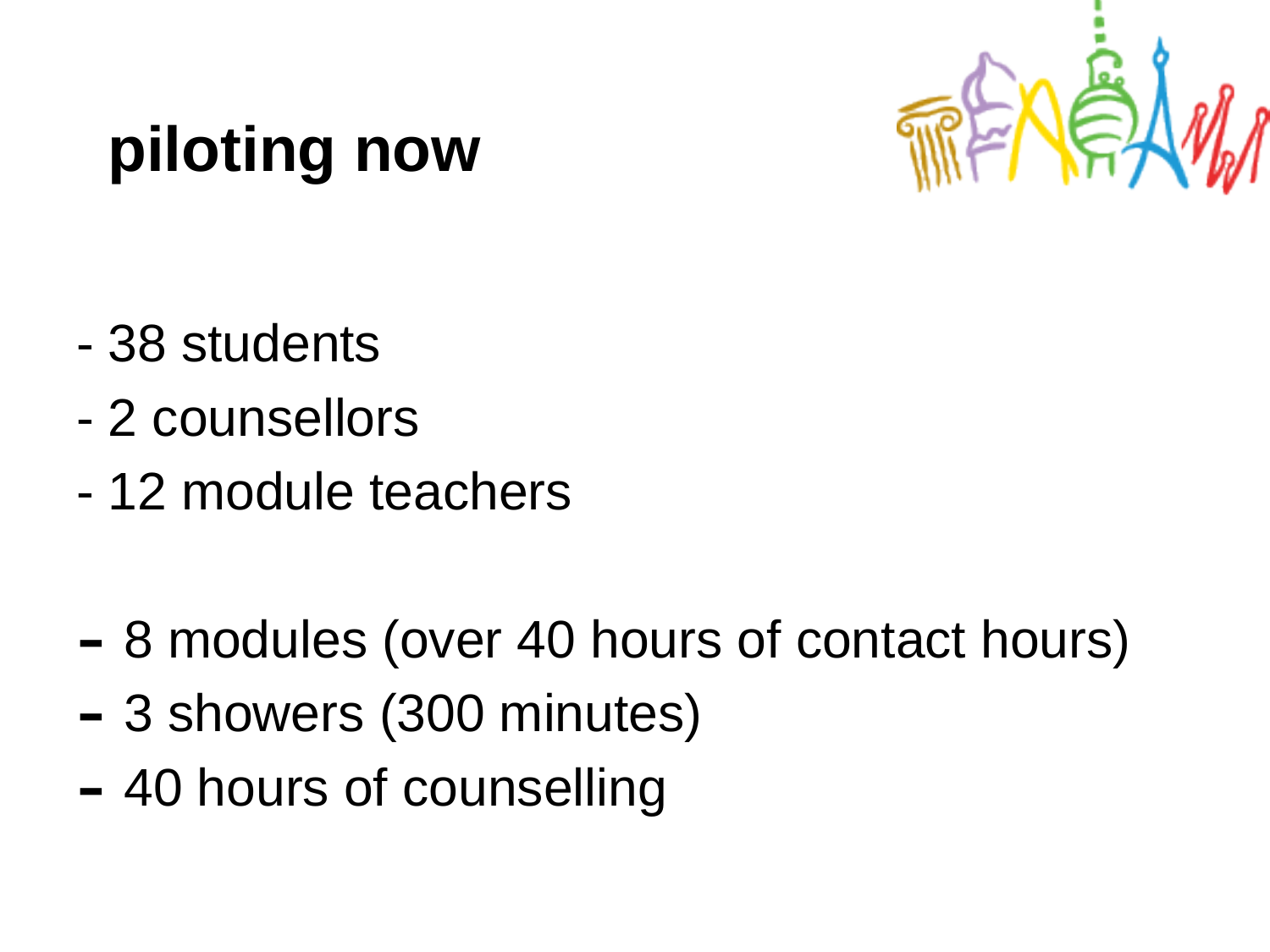

# piloting now

- 38 students
- 2 counsellors
- 12 module teachers

8 modules (over 40 hours of contact hours)
3 showers (300 minutes)
40 hours of counselling